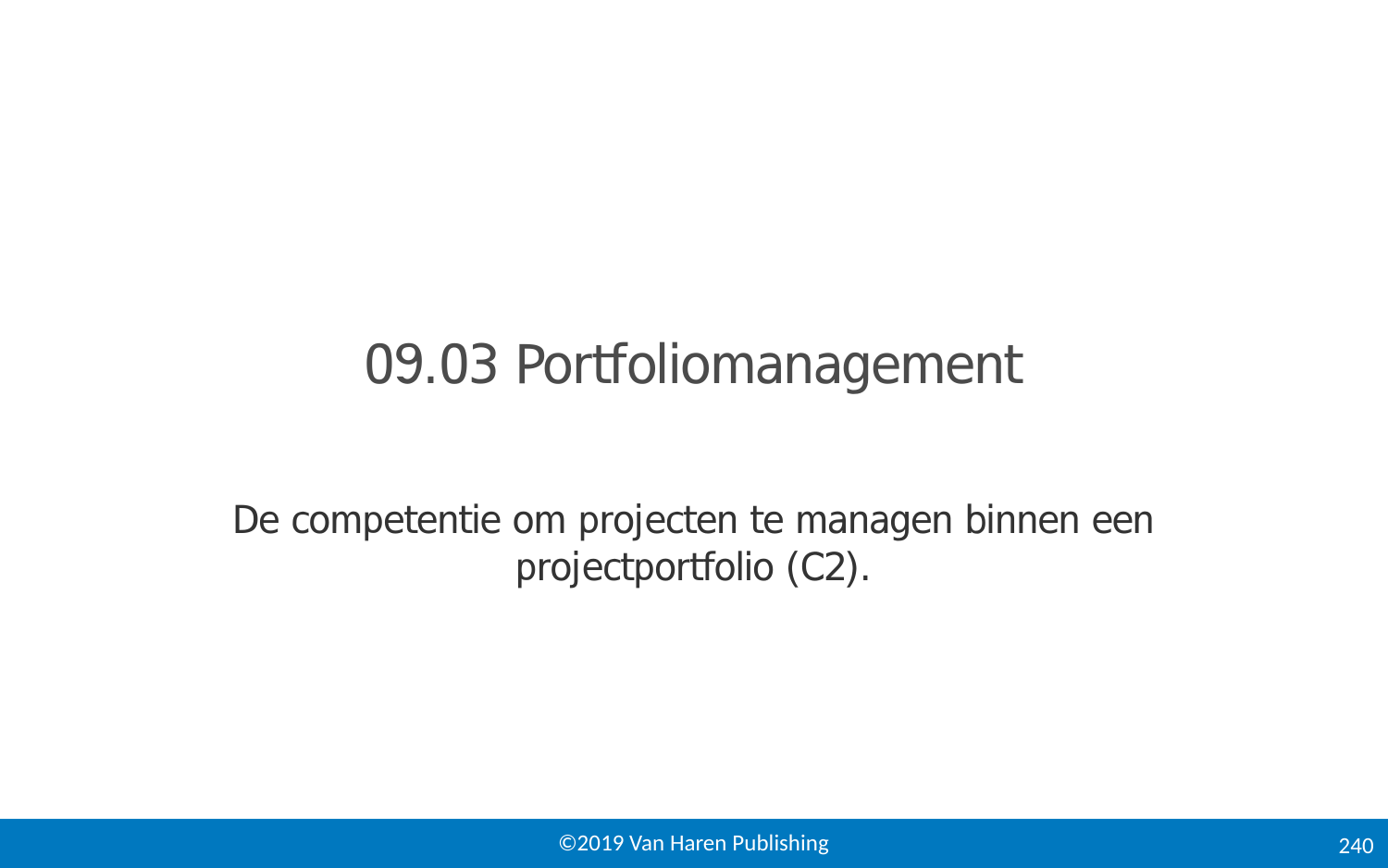

# 09.03 Portfoliomanagement
De competentie om projecten te managen binnen een projectportfolio (C2).
240